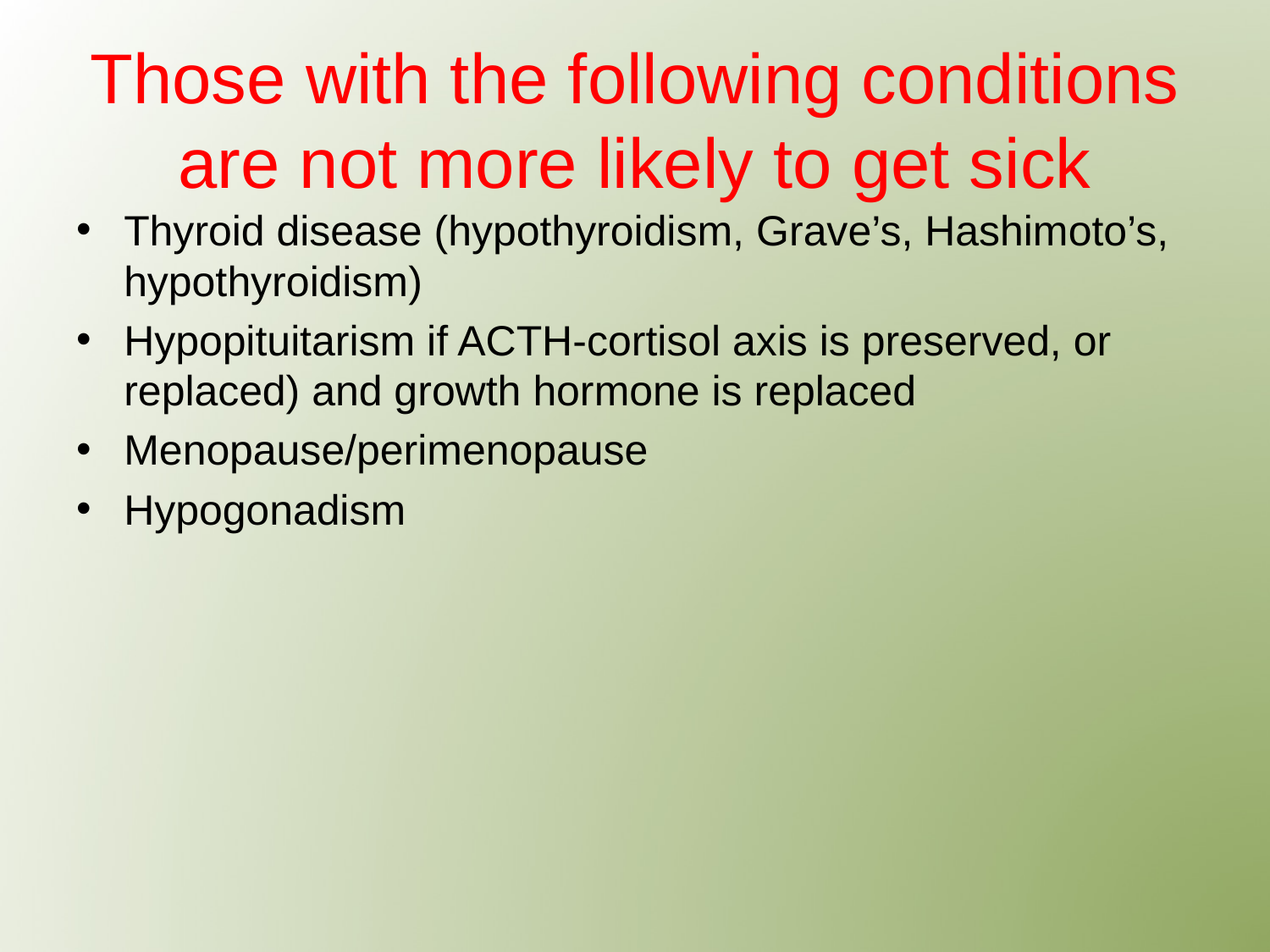

# Those with the following conditions are not more likely to get sick
Thyroid disease (hypothyroidism, Grave’s, Hashimoto’s, hypothyroidism)
Hypopituitarism if ACTH-cortisol axis is preserved, or replaced) and growth hormone is replaced
Menopause/perimenopause
Hypogonadism